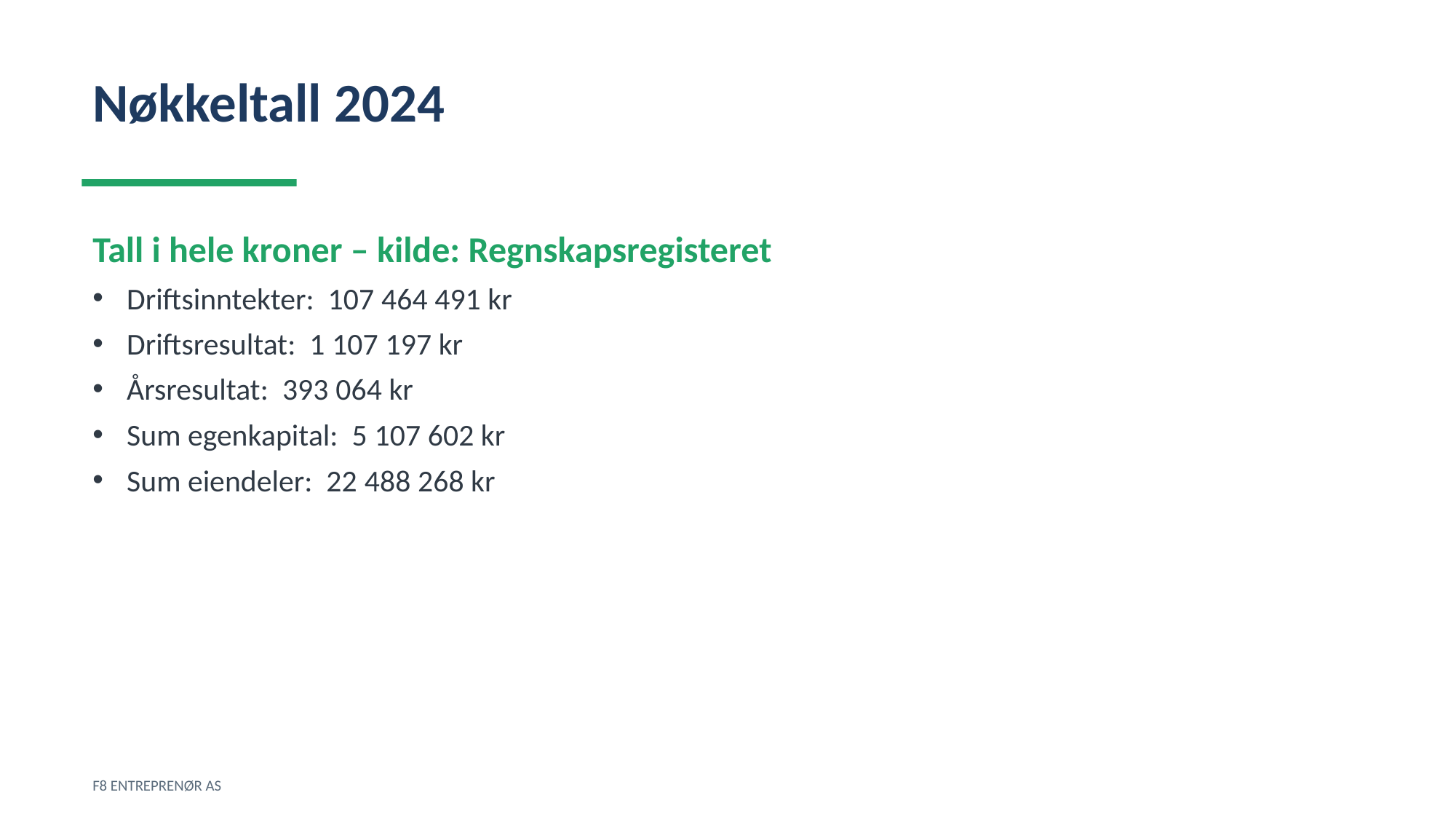

Nøkkeltall 2024

Tall i hele kroner – kilde: Regnskapsregisteret
Driftsinntekter:  107 464 491 kr
Driftsresultat:  1 107 197 kr
Årsresultat:  393 064 kr
Sum egenkapital:  5 107 602 kr
Sum eiendeler:  22 488 268 kr
F8 ENTREPRENØR AS